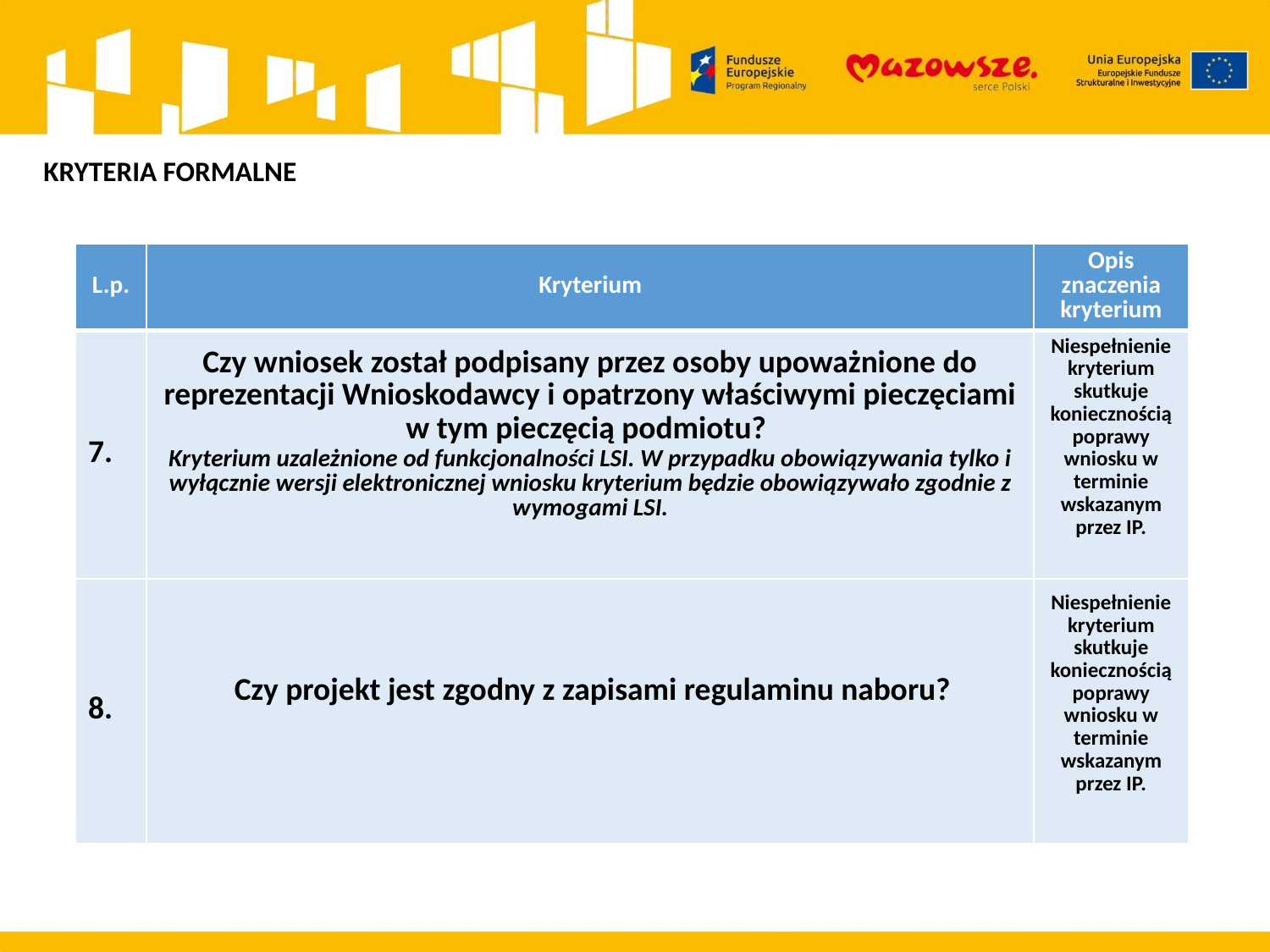

KRYTERIA FORMALNE
| L.p. | Kryterium | Opis znaczenia kryterium |
| --- | --- | --- |
| 7. | Czy wniosek został podpisany przez osoby upoważnione do reprezentacji Wnioskodawcy i opatrzony właściwymi pieczęciami w tym pieczęcią podmiotu? Kryterium uzależnione od funkcjonalności LSI. W przypadku obowiązywania tylko i wyłącznie wersji elektronicznej wniosku kryterium będzie obowiązywało zgodnie z wymogami LSI. | Niespełnienie kryterium skutkuje koniecznością poprawy wniosku w terminie wskazanym przez IP. |
| 8. | Czy projekt jest zgodny z zapisami regulaminu naboru? | Niespełnienie kryterium skutkuje koniecznością poprawy wniosku w terminie wskazanym przez IP. |